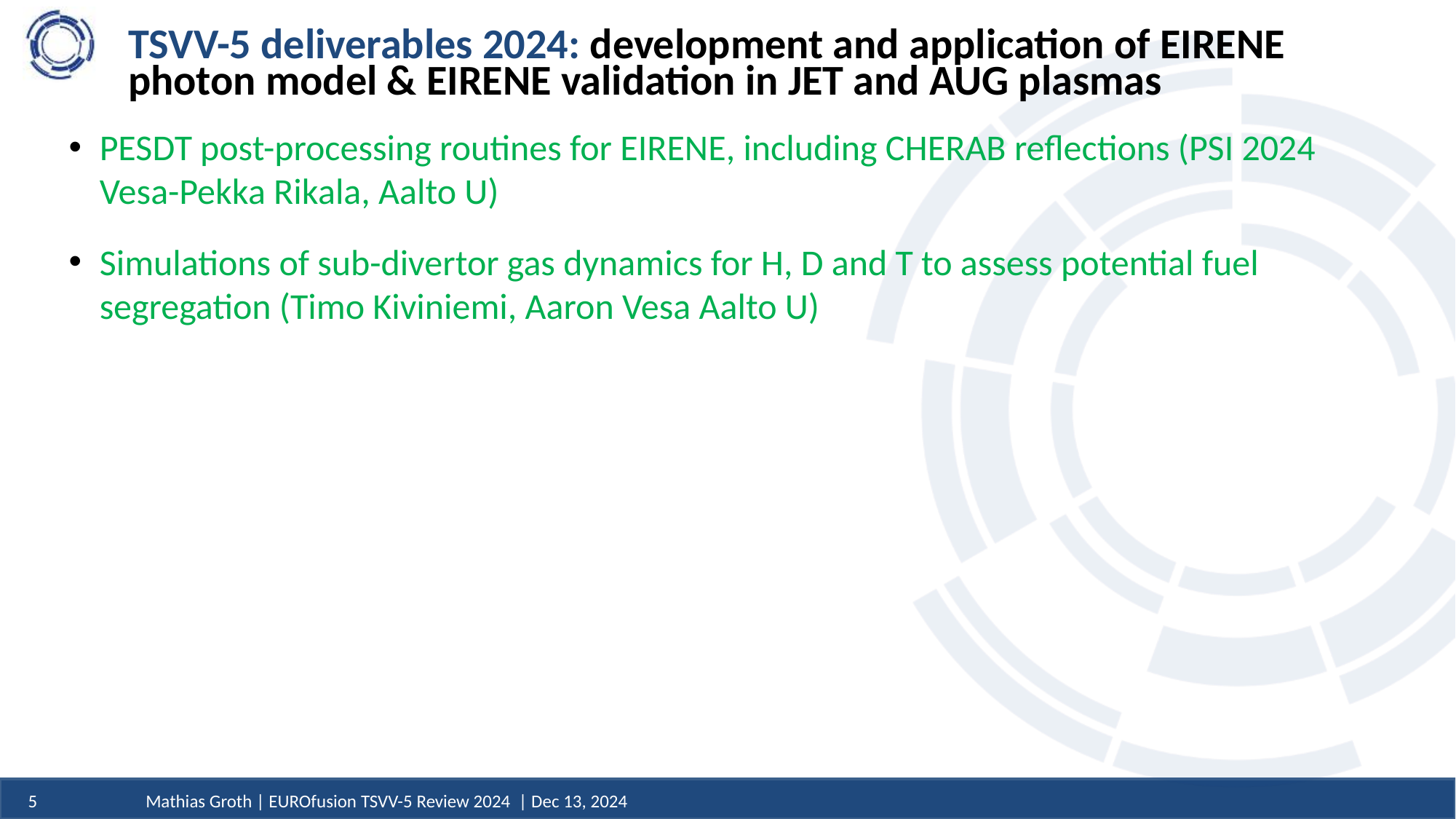

# TSVV-5 deliverables 2024: development and application of EIRENE photon model & EIRENE validation in JET and AUG plasmas
PESDT post-processing routines for EIRENE, including CHERAB reflections (PSI 2024 Vesa-Pekka Rikala, Aalto U)
Simulations of sub-divertor gas dynamics for H, D and T to assess potential fuel segregation (Timo Kiviniemi, Aaron Vesa Aalto U)